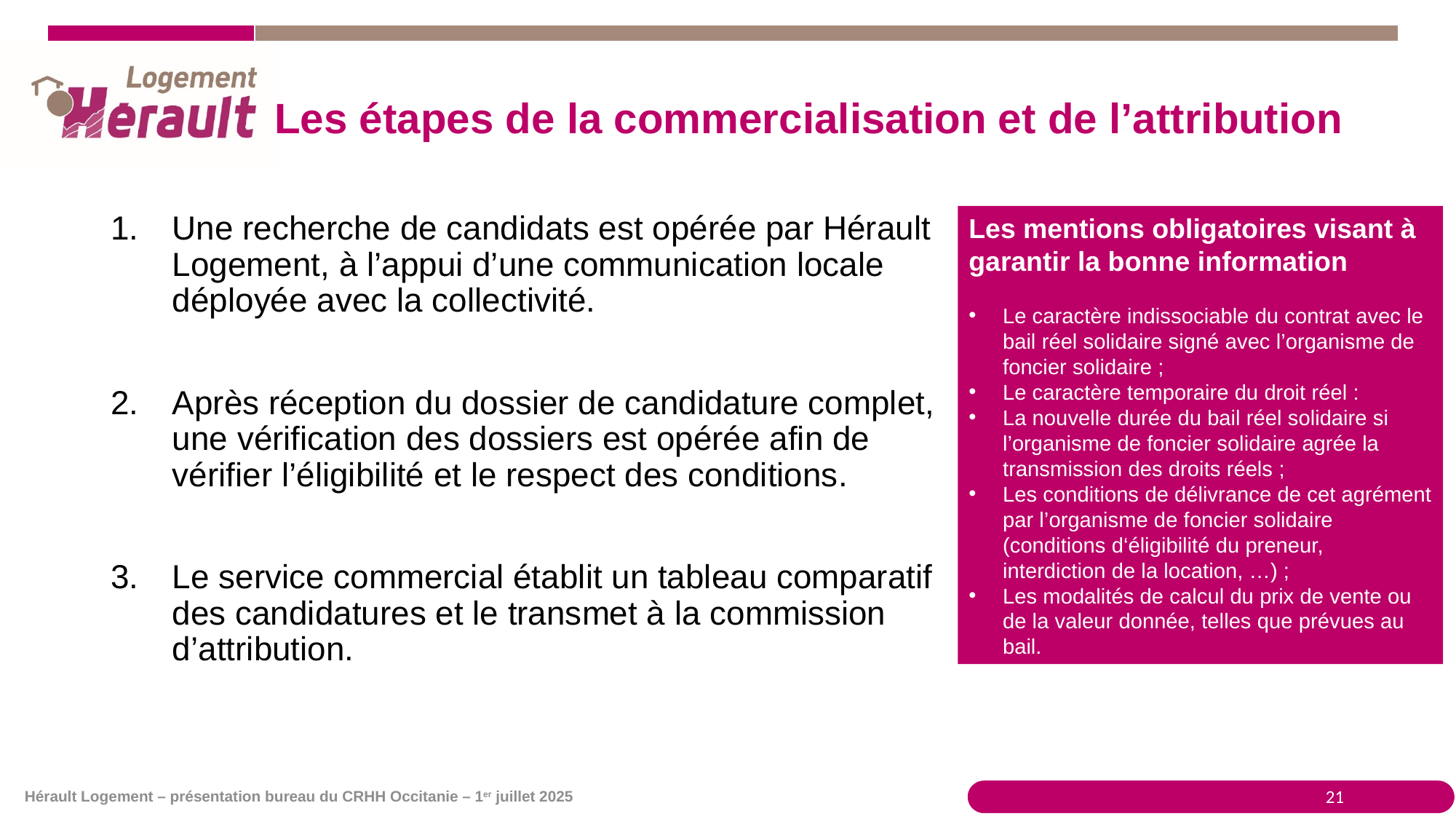

# Les étapes de la commercialisation et de l’attribution
Une recherche de candidats est opérée par Hérault Logement, à l’appui d’une communication locale déployée avec la collectivité.

Après réception du dossier de candidature complet, une vérification des dossiers est opérée afin de vérifier l’éligibilité et le respect des conditions.

Le service commercial établit un tableau comparatif des candidatures et le transmet à la commission d’attribution.
Les mentions obligatoires visant à garantir la bonne information

Le caractère indissociable du contrat avec le bail réel solidaire signé avec l’organisme de foncier solidaire ;
Le caractère temporaire du droit réel :
La nouvelle durée du bail réel solidaire si l’organisme de foncier solidaire agrée la transmission des droits réels ;
Les conditions de délivrance de cet agrément par l’organisme de foncier solidaire (conditions d‘éligibilité du preneur, interdiction de la location, …) ;
Les modalités de calcul du prix de vente ou de la valeur donnée, telles que prévues au bail.
21